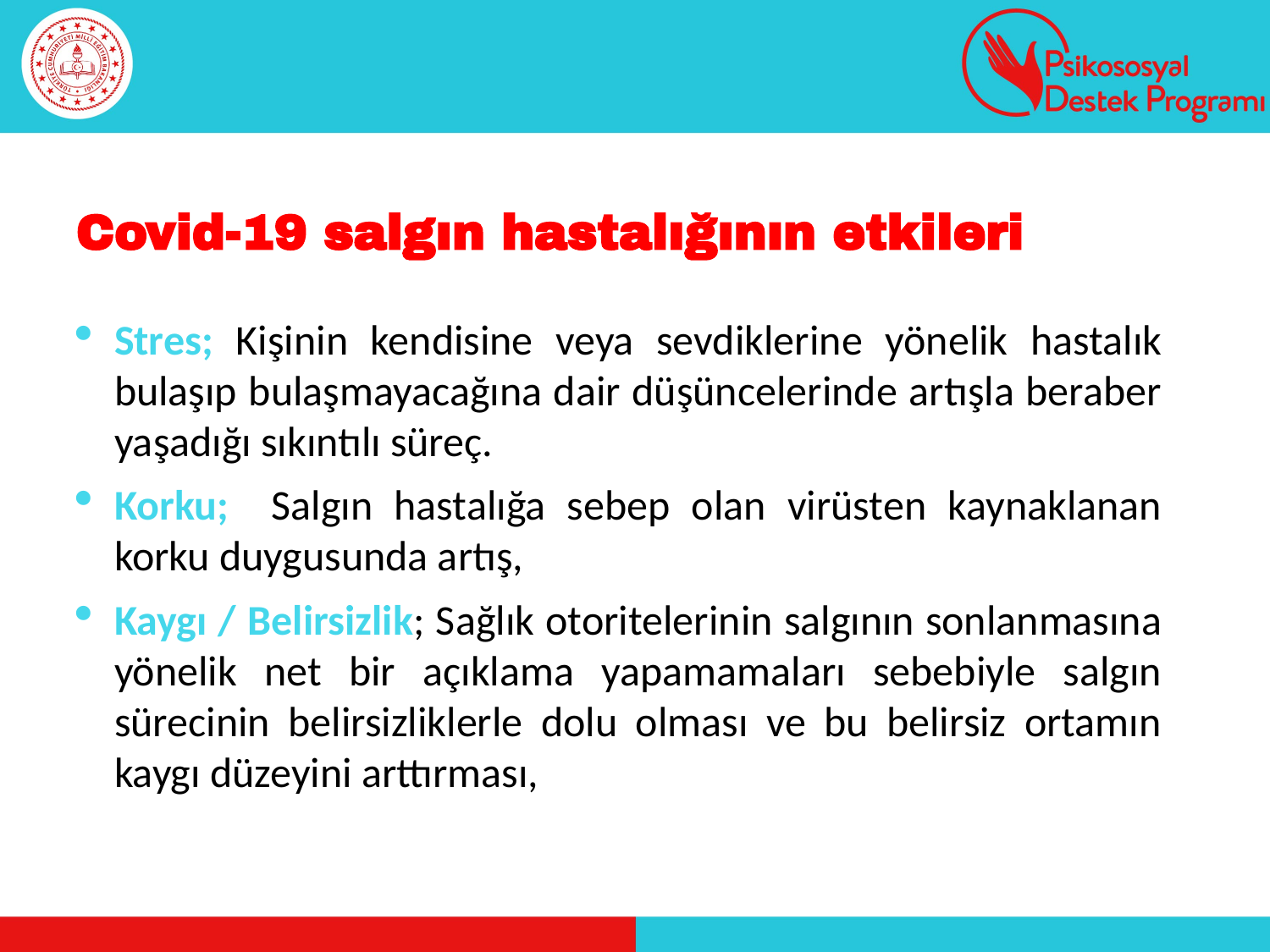

# Covid-19 salgın hastalığının etkileri
Stres; Kişinin kendisine veya sevdiklerine yönelik hastalık bulaşıp bulaşmayacağına dair düşüncelerinde artışla beraber yaşadığı sıkıntılı süreç.
Korku;  Salgın hastalığa sebep olan virüsten kaynaklanan korku duygusunda artış,
Kaygı / Belirsizlik; Sağlık otoritelerinin salgının sonlanmasına yönelik net bir açıklama yapamamaları sebebiyle salgın sürecinin belirsizliklerle dolu olması ve bu belirsiz ortamın kaygı düzeyini arttırması,